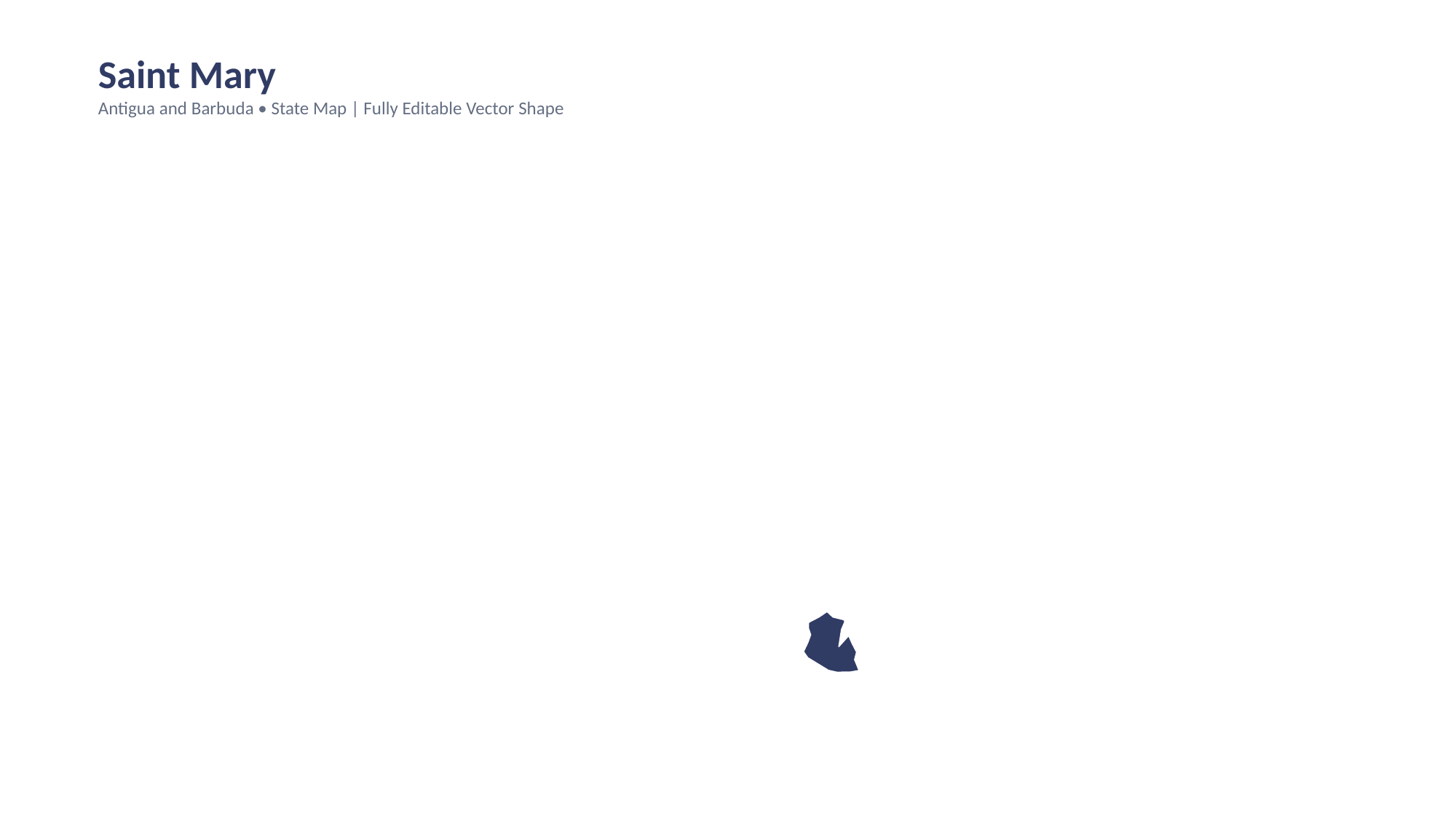

Saint Mary
Antigua and Barbuda • State Map | Fully Editable Vector Shape